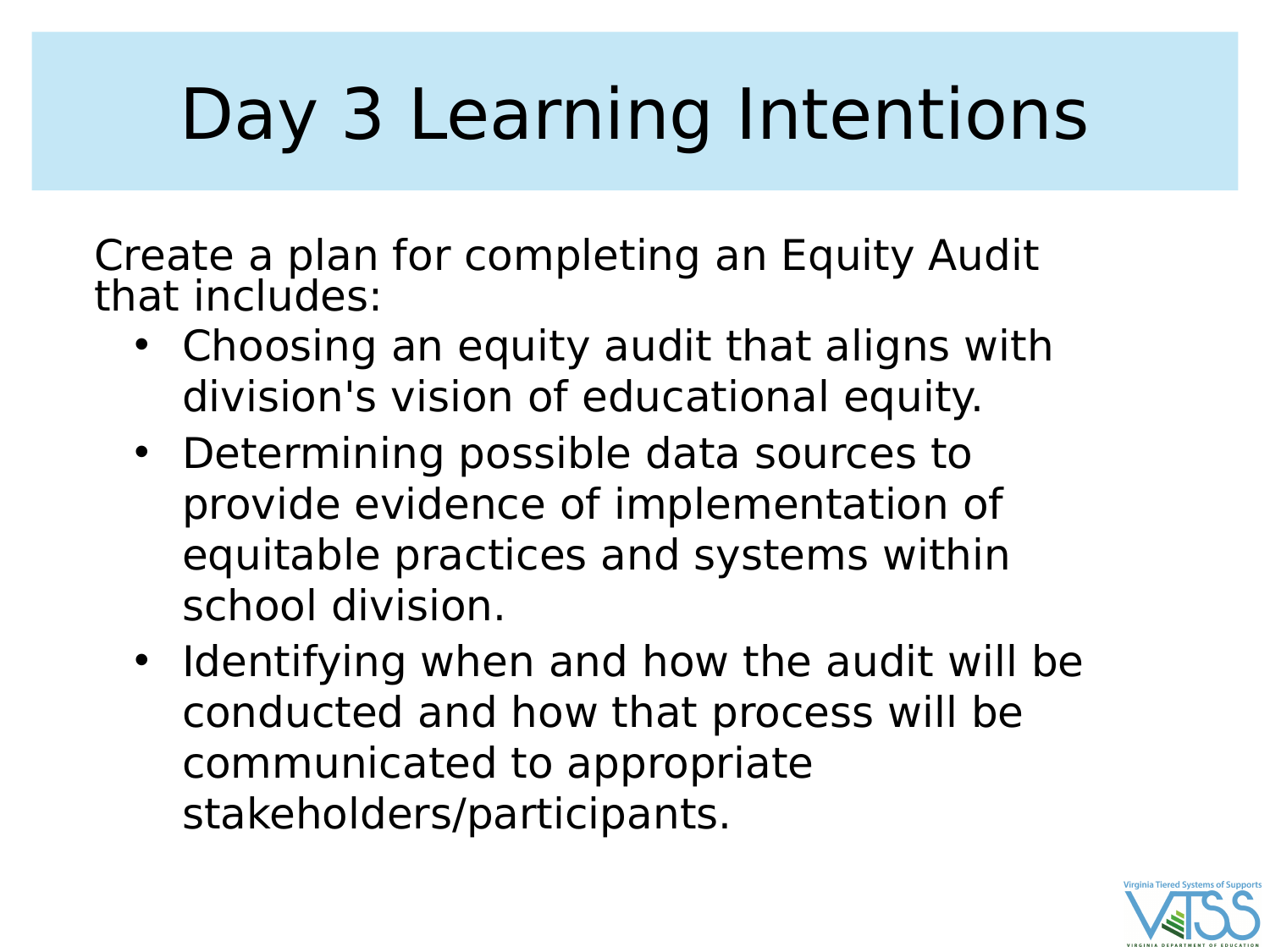

# Day 3 Learning Intentions
Create a plan for completing an Equity Audit that includes:
Choosing an equity audit that aligns with   division's vision of educational equity.
Determining possible data sources to provide evidence of implementation of equitable practices and systems within school division.
Identifying when and how the audit will be conducted and how that process will be communicated to appropriate stakeholders/participants.